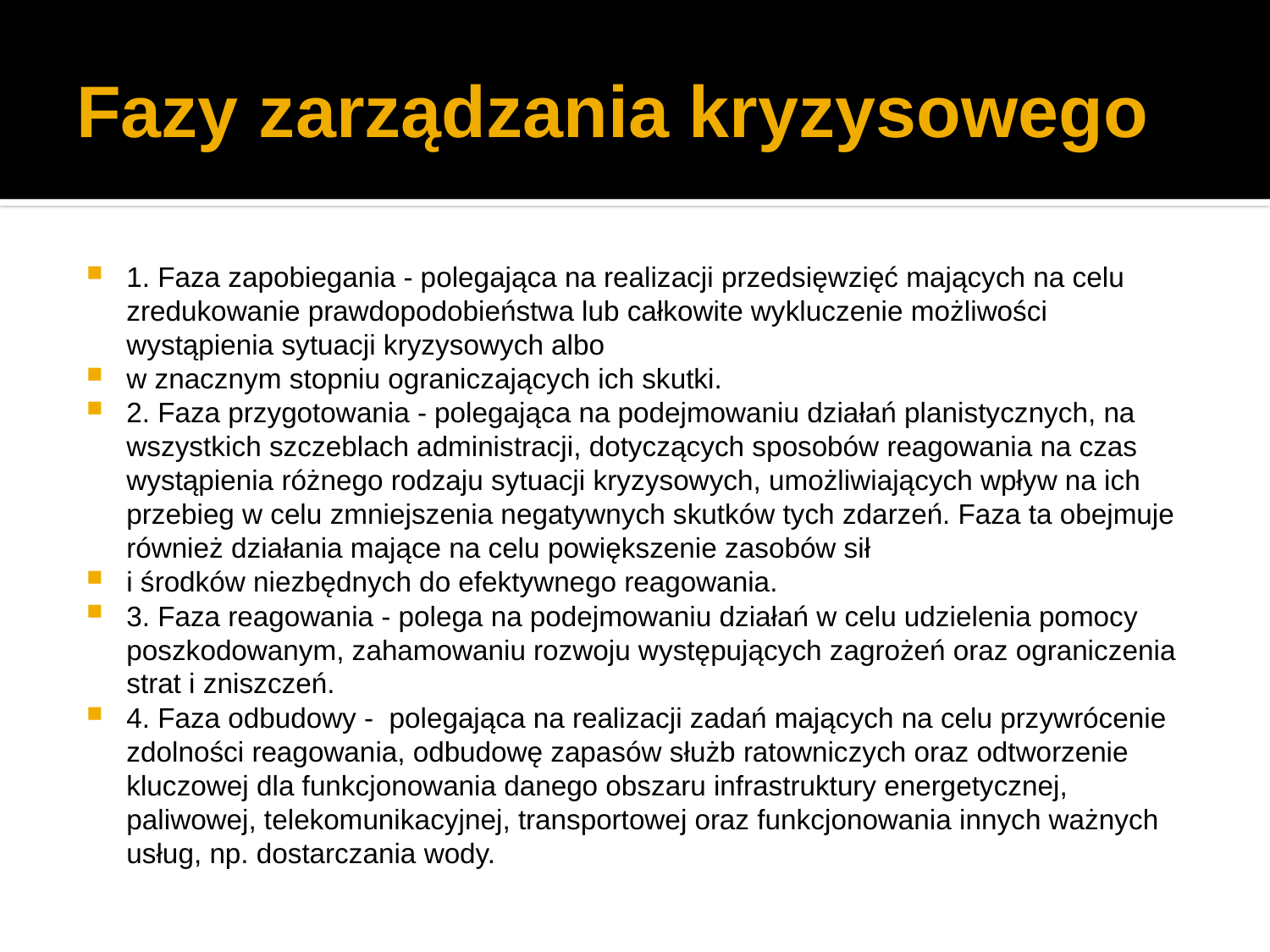

# Fazy zarządzania kryzysowego
1. Faza zapobiegania - polegająca na realizacji przedsięwzięć mających na celu zredukowanie prawdopodobieństwa lub całkowite wykluczenie możliwości wystąpienia sytuacji kryzysowych albo
w znacznym stopniu ograniczających ich skutki.
2. Faza przygotowania - polegająca na podejmowaniu działań planistycznych, na wszystkich szczeblach administracji, dotyczących sposobów reagowania na czas wystąpienia różnego rodzaju sytuacji kryzysowych, umożliwiających wpływ na ich przebieg w celu zmniejszenia negatywnych skutków tych zdarzeń. Faza ta obejmuje również działania mające na celu powiększenie zasobów sił
i środków niezbędnych do efektywnego reagowania.
3. Faza reagowania - polega na podejmowaniu działań w celu udzielenia pomocy poszkodowanym, zahamowaniu rozwoju występujących zagrożeń oraz ograniczenia strat i zniszczeń.
4. Faza odbudowy -  polegająca na realizacji zadań mających na celu przywrócenie zdolności reagowania, odbudowę zapasów służb ratowniczych oraz odtworzenie kluczowej dla funkcjonowania danego obszaru infrastruktury energetycznej, paliwowej, telekomunikacyjnej, transportowej oraz funkcjonowania innych ważnych usług, np. dostarczania wody.